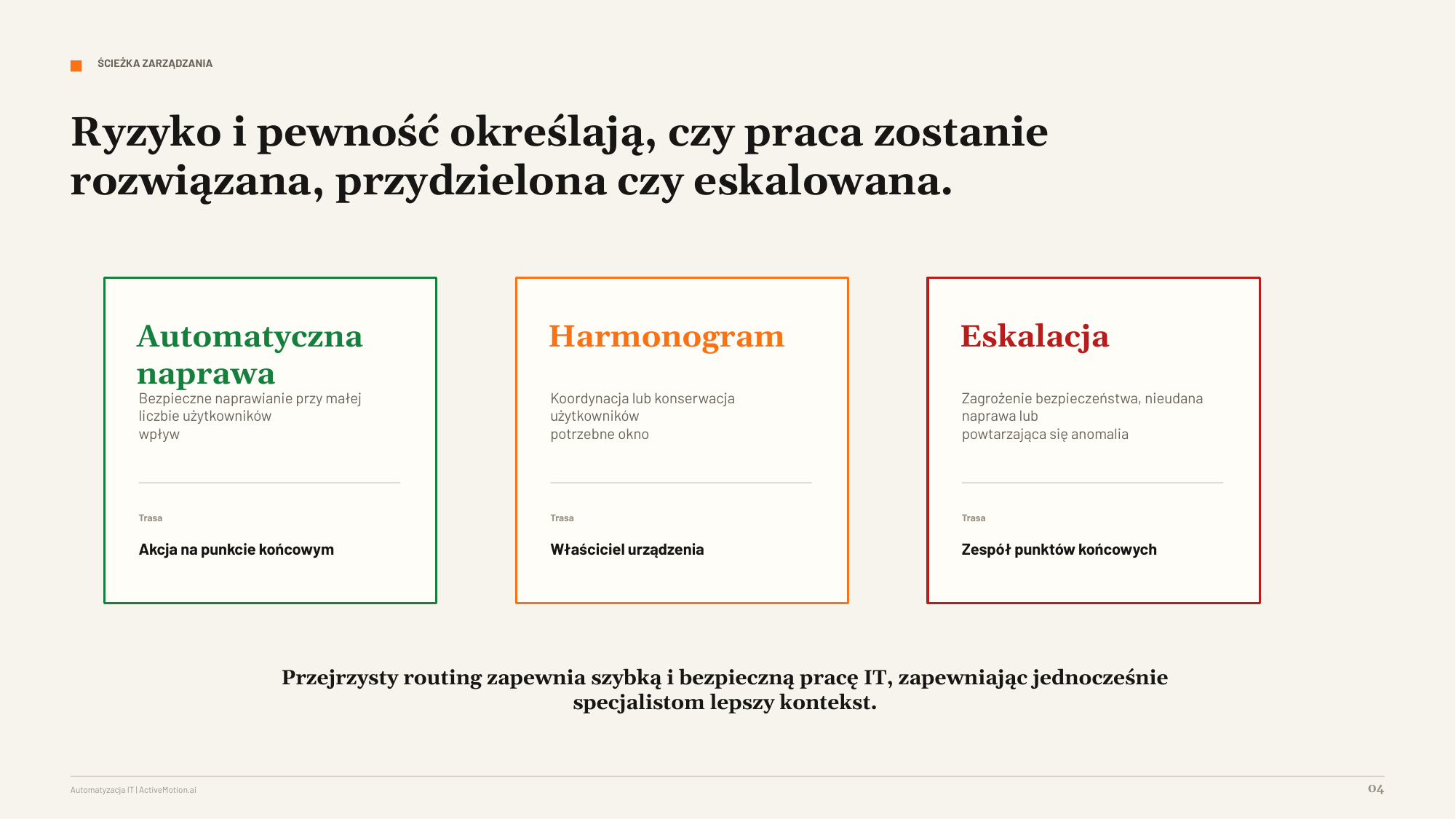

ŚCIEŻKA ZARZĄDZANIA

Ryzyko i pewność określają, czy praca zostanie rozwiązana, przydzielona czy eskalowana.

Automatyczna naprawa
Harmonogram
Eskalacja
Bezpieczne naprawianie przy małej liczbie użytkowników
wpływ
Koordynacja lub konserwacja użytkowników
potrzebne okno
Zagrożenie bezpieczeństwa, nieudana naprawa lub
powtarzająca się anomalia

Trasa
Trasa
Trasa
Akcja na punkcie końcowym
Właściciel urządzenia
Zespół punktów końcowych
Przejrzysty routing zapewnia szybką i bezpieczną pracę IT, zapewniając jednocześnie specjalistom lepszy kontekst.

04
Automatyzacja IT | ActiveMotion.ai